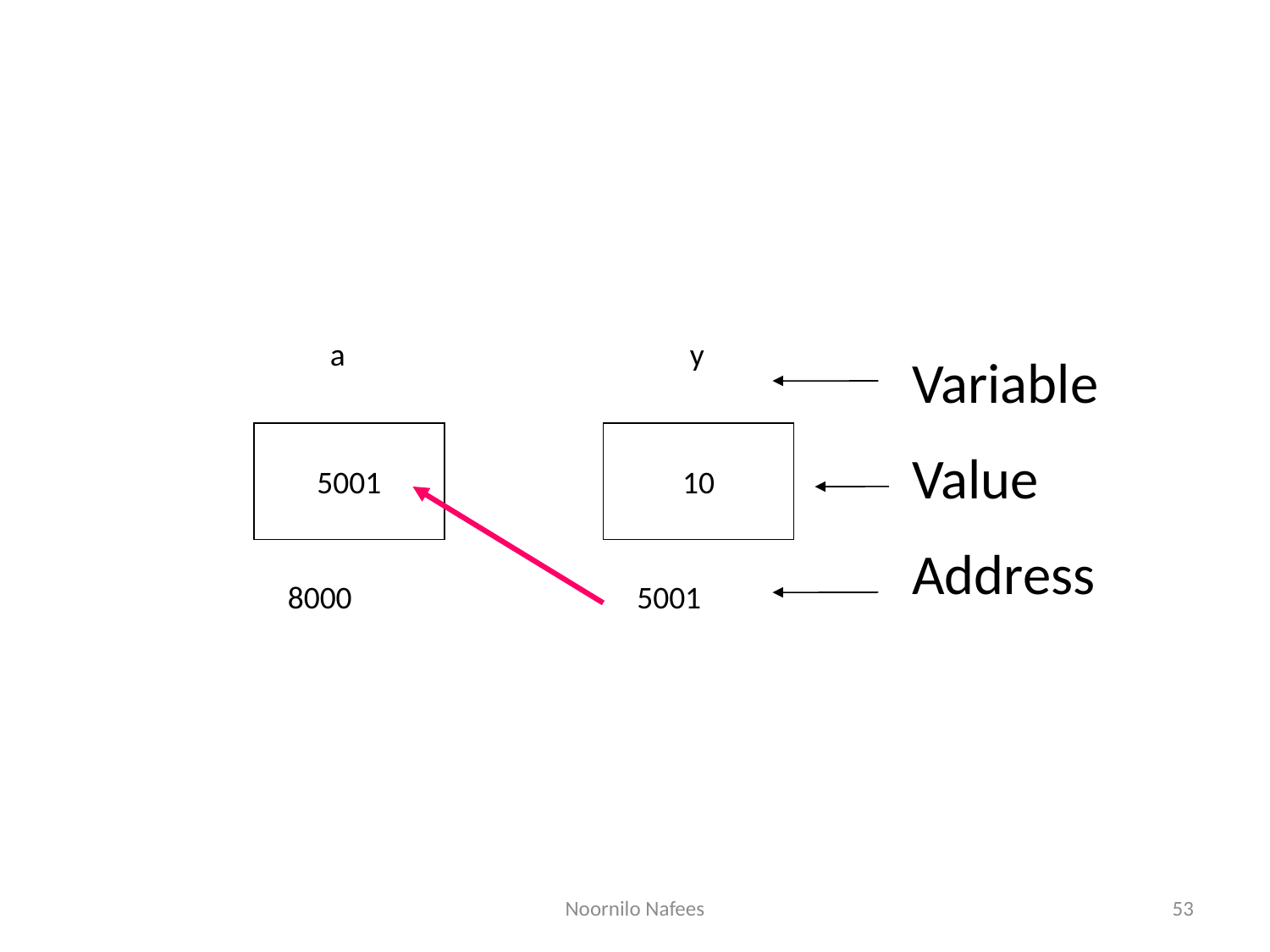

#

a
y
Variable
Value
Address

5001
10

8000
5001

Noornilo Nafees
53